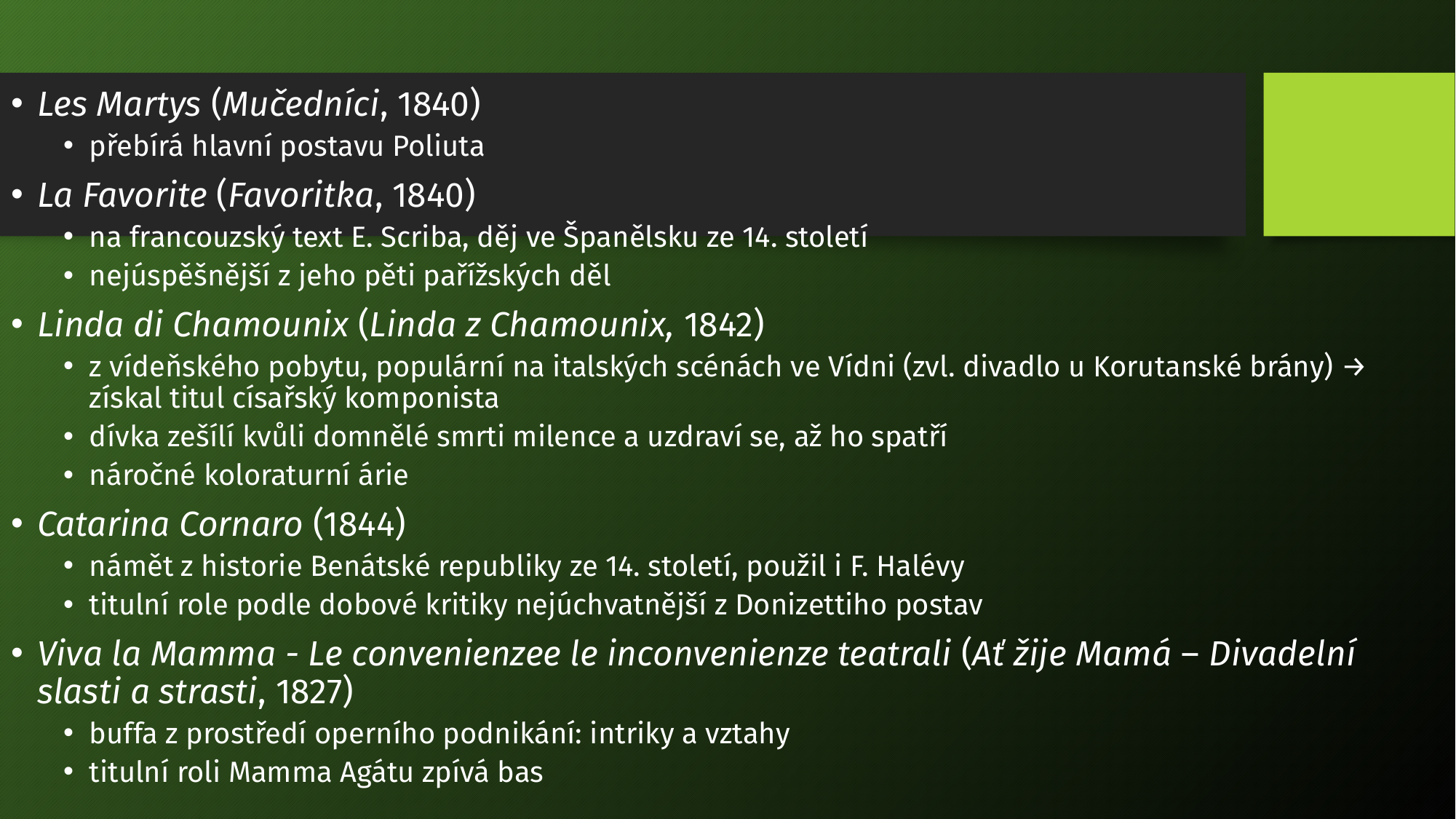

Les Martys (Mučedníci, 1840)
přebírá hlavní postavu Poliuta
La Favorite (Favoritka, 1840)
na francouzský text E. Scriba, děj ve Španělsku ze 14. století
nejúspěšnější z jeho pěti pařížských děl
Linda di Chamounix (Linda z Chamounix, 1842)
z vídeňského pobytu, populární na italských scénách ve Vídni (zvl. divadlo u Korutanské brány) → získal titul císařský komponista
dívka zešílí kvůli domnělé smrti milence a uzdraví se, až ho spatří
náročné koloraturní árie
Catarina Cornaro (1844)
námět z historie Benátské republiky ze 14. století, použil i F. Halévy
titulní role podle dobové kritiky nejúchvatnější z Donizettiho postav
Viva la Mamma - Le convenienzee le inconvenienze teatrali (Ať žije Mamá – Divadelní slasti a strasti, 1827)
buffa z prostředí operního podnikání: intriky a vztahy
titulní roli Mamma Agátu zpívá bas